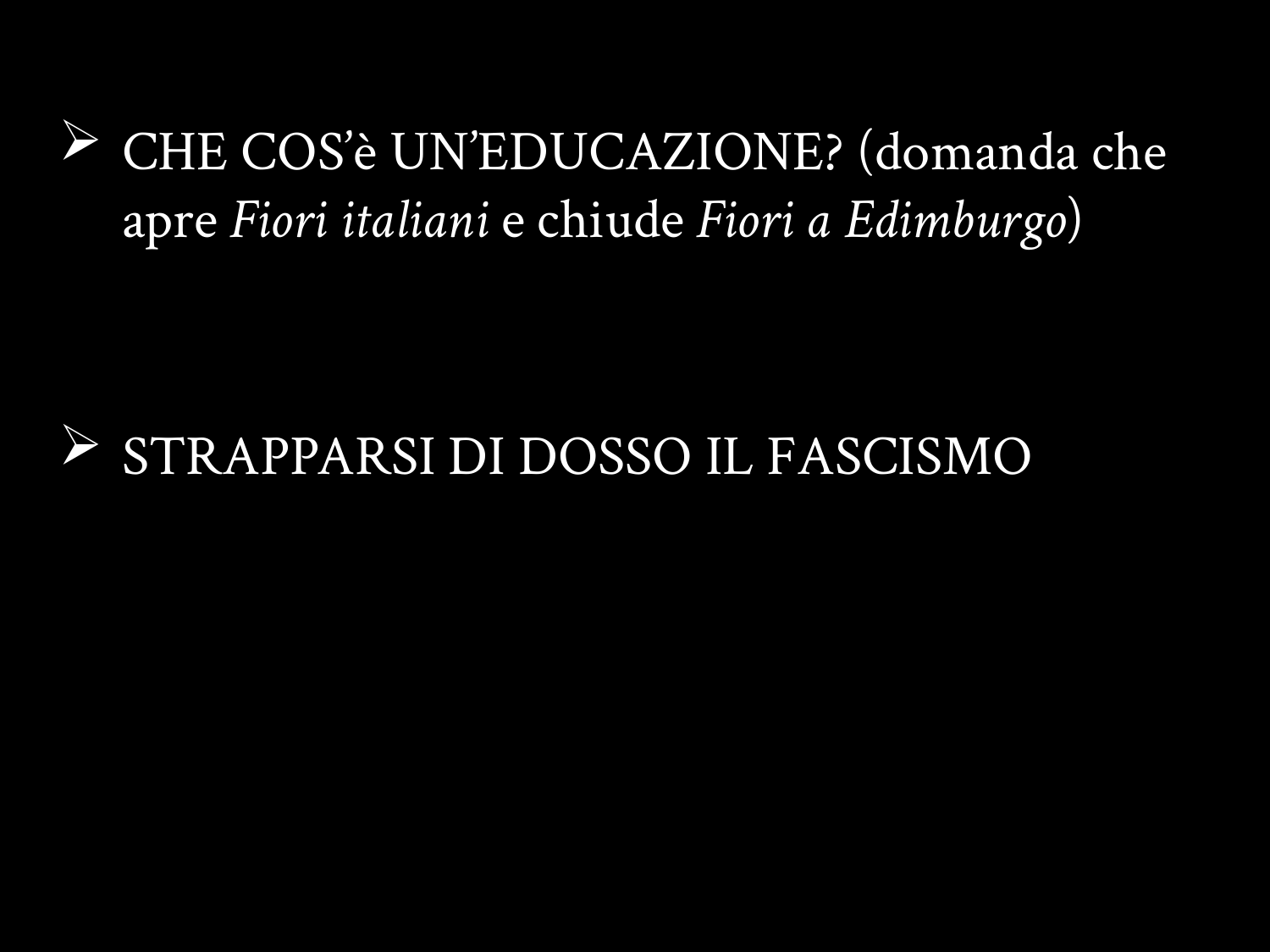

CHE COS’è UN’EDUCAZIONE? (domanda che apre Fiori italiani e chiude Fiori a Edimburgo)

STRAPPARSI DI DOSSO IL FASCISMO